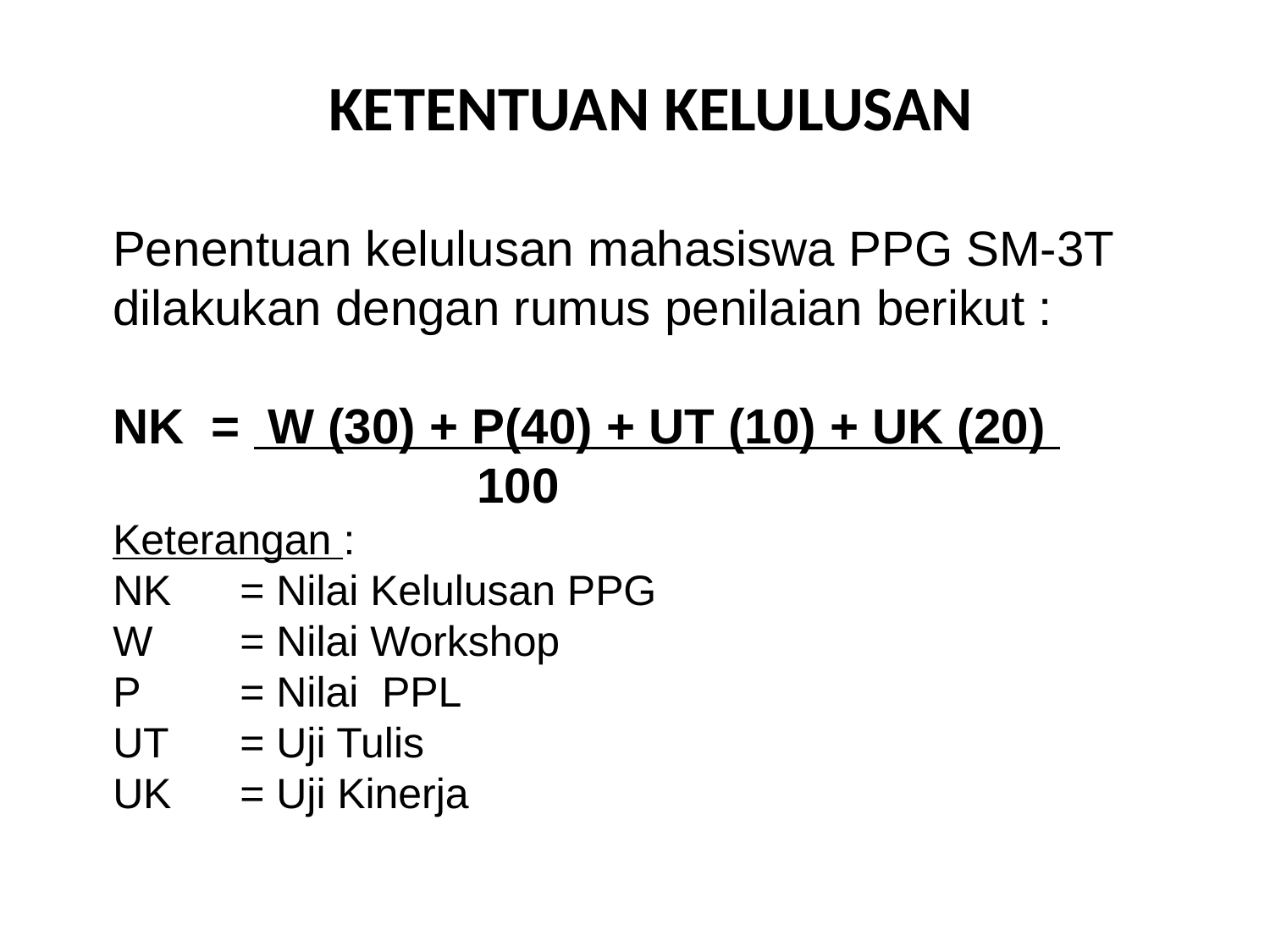

KETENTUAN KELULUSAN
Penentuan kelulusan mahasiswa PPG SM-3T dilakukan dengan rumus penilaian berikut :

NK  =  W (30) + P(40) + UT (10) + UK (20)
		        100
Keterangan :
NK	= Nilai Kelulusan PPG
W	= Nilai Workshop
P 	= Nilai  PPL
UT 	= Uji Tulis
UK	= Uji Kinerja